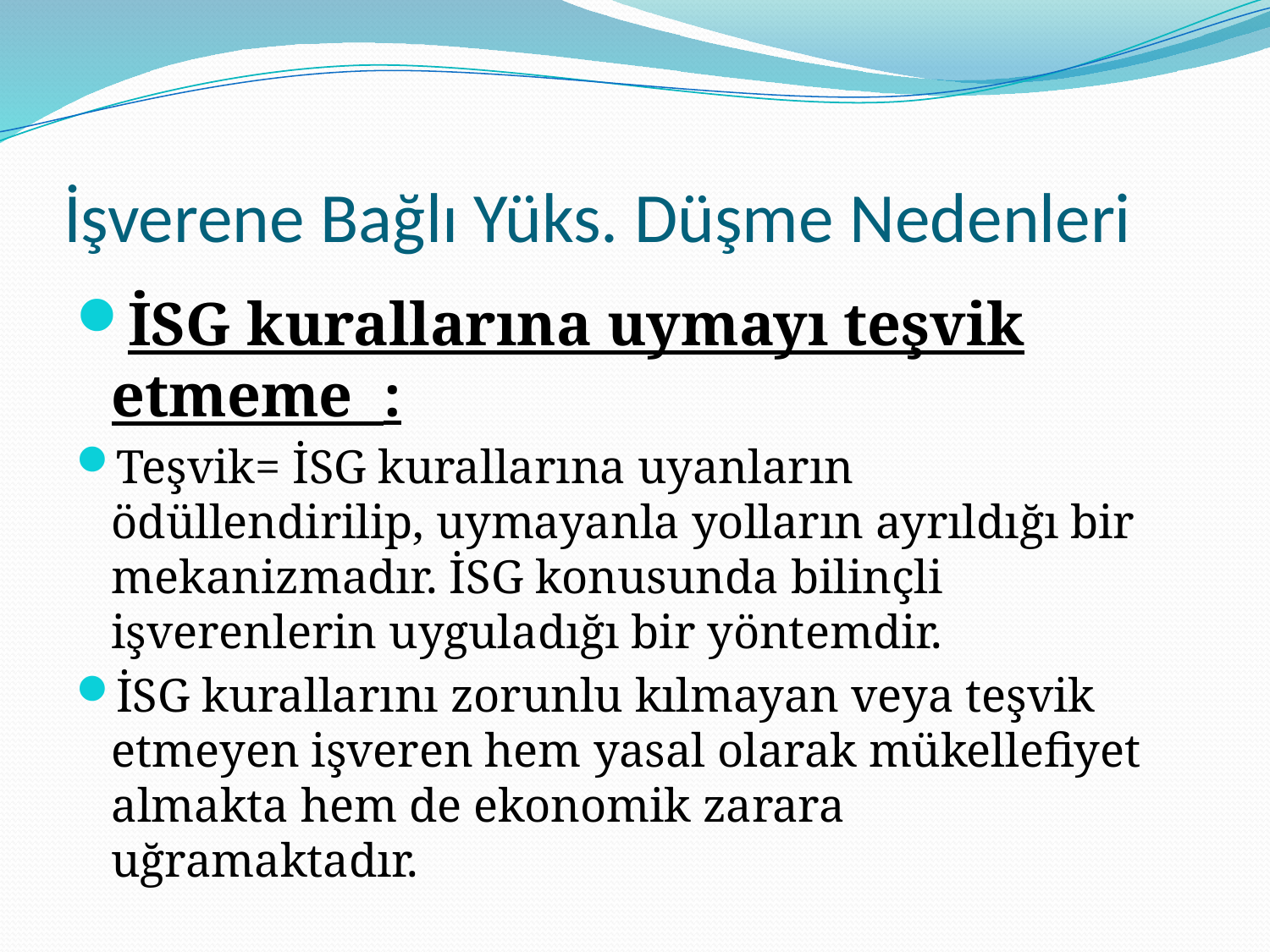

# İşverene Bağlı Yüks. Düşme Nedenleri

İSG kurallarına uymayı teşvik etmeme  :
Teşvik= İSG kurallarına uyanların ödüllendirilip, uymayanla yolların ayrıldığı bir mekanizmadır. İSG konusunda bilinçli işverenlerin uyguladığı bir yöntemdir.
İSG kurallarını zorunlu kılmayan veya teşvik etmeyen işveren hem yasal olarak mükellefiyet almakta hem de ekonomik zarara uğramaktadır.